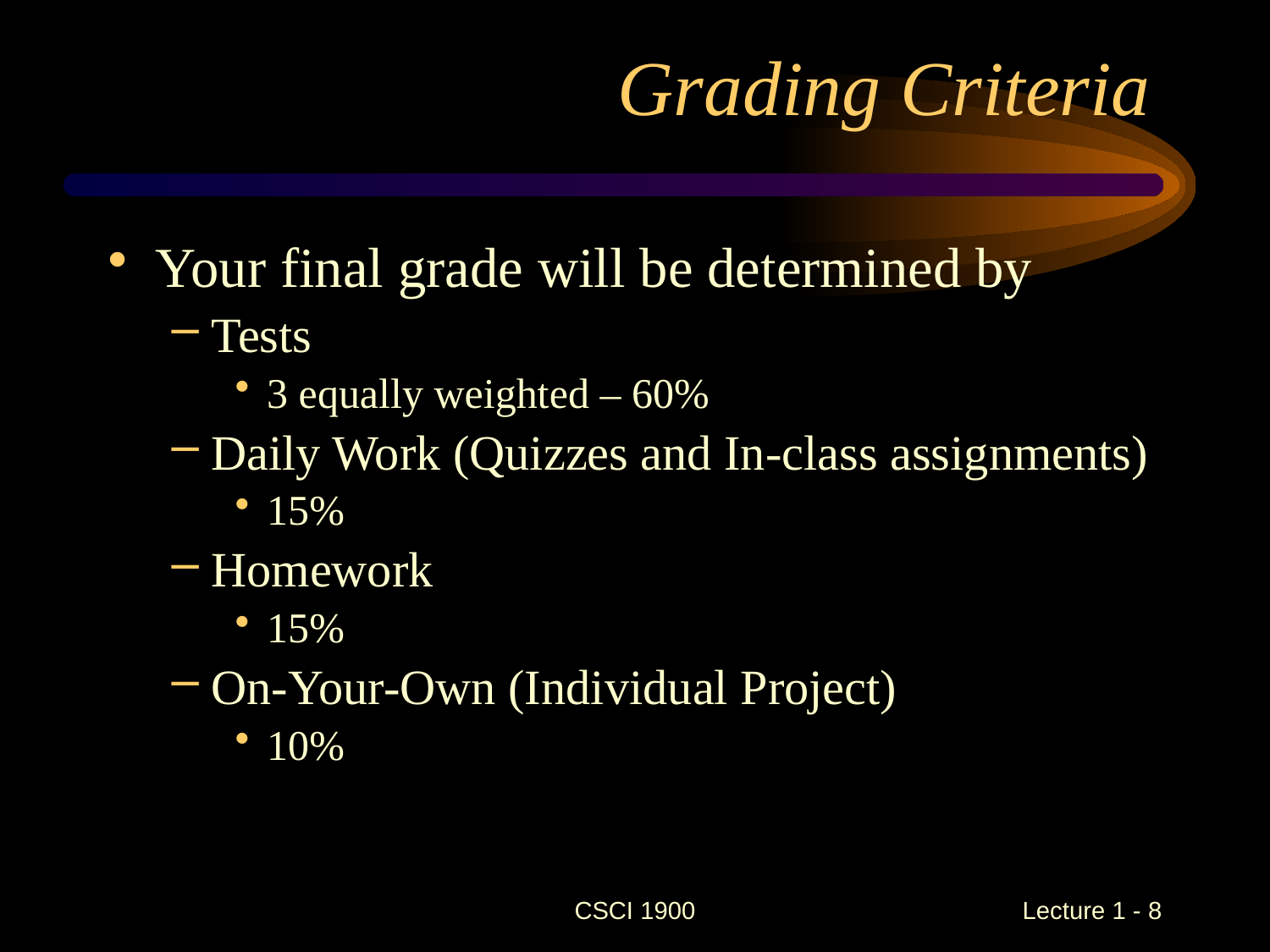

# Grading Criteria
Your final grade will be determined by
Tests
3 equally weighted – 60%
Daily Work (Quizzes and In-class assignments)
15%
Homework
15%
On-Your-Own (Individual Project)
10%

CSCI 1900
 Lecture 1 - 8